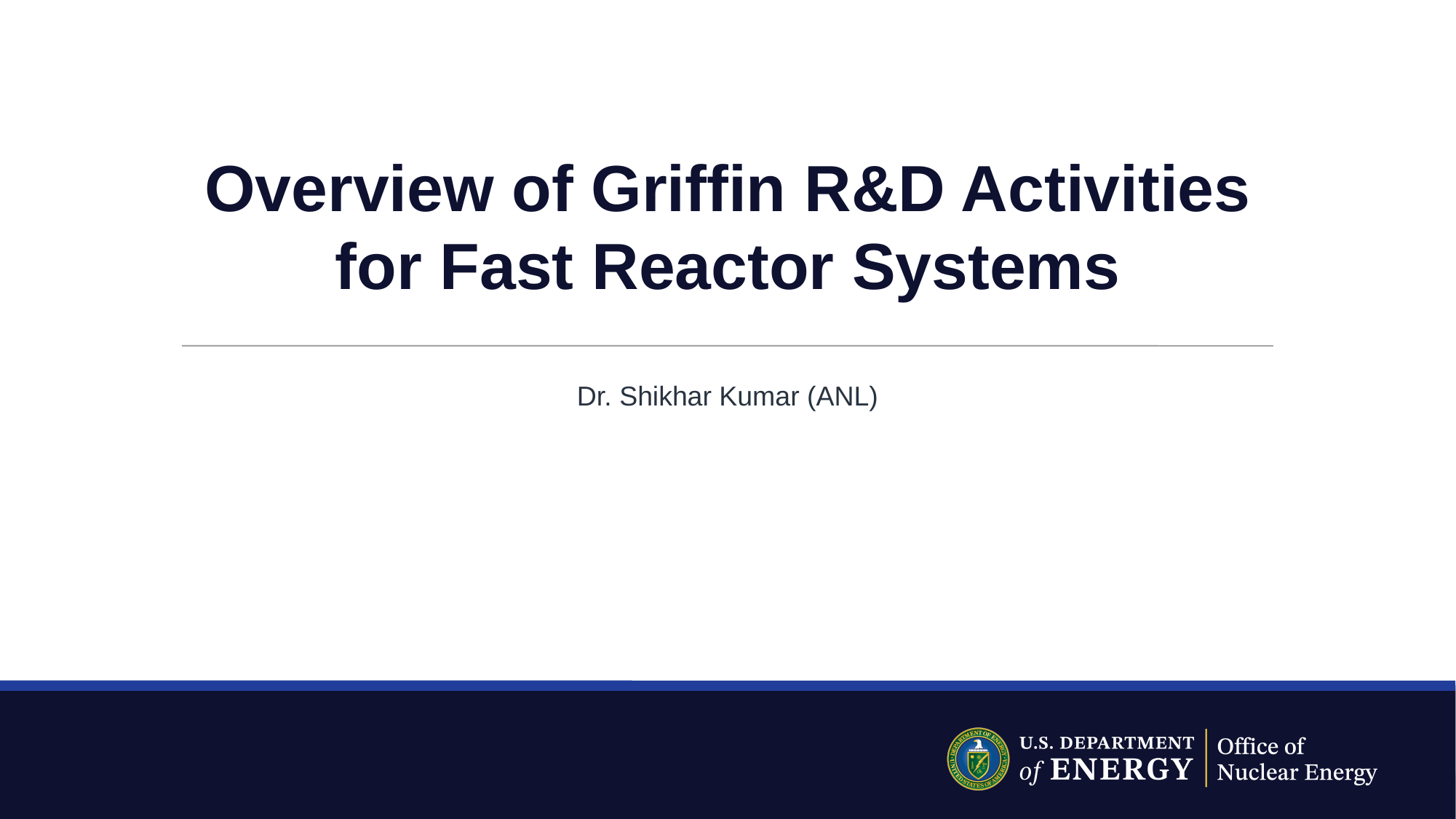

# Overview of Griffin R&D Activities for Fast Reactor Systems
Dr. Shikhar Kumar (ANL)